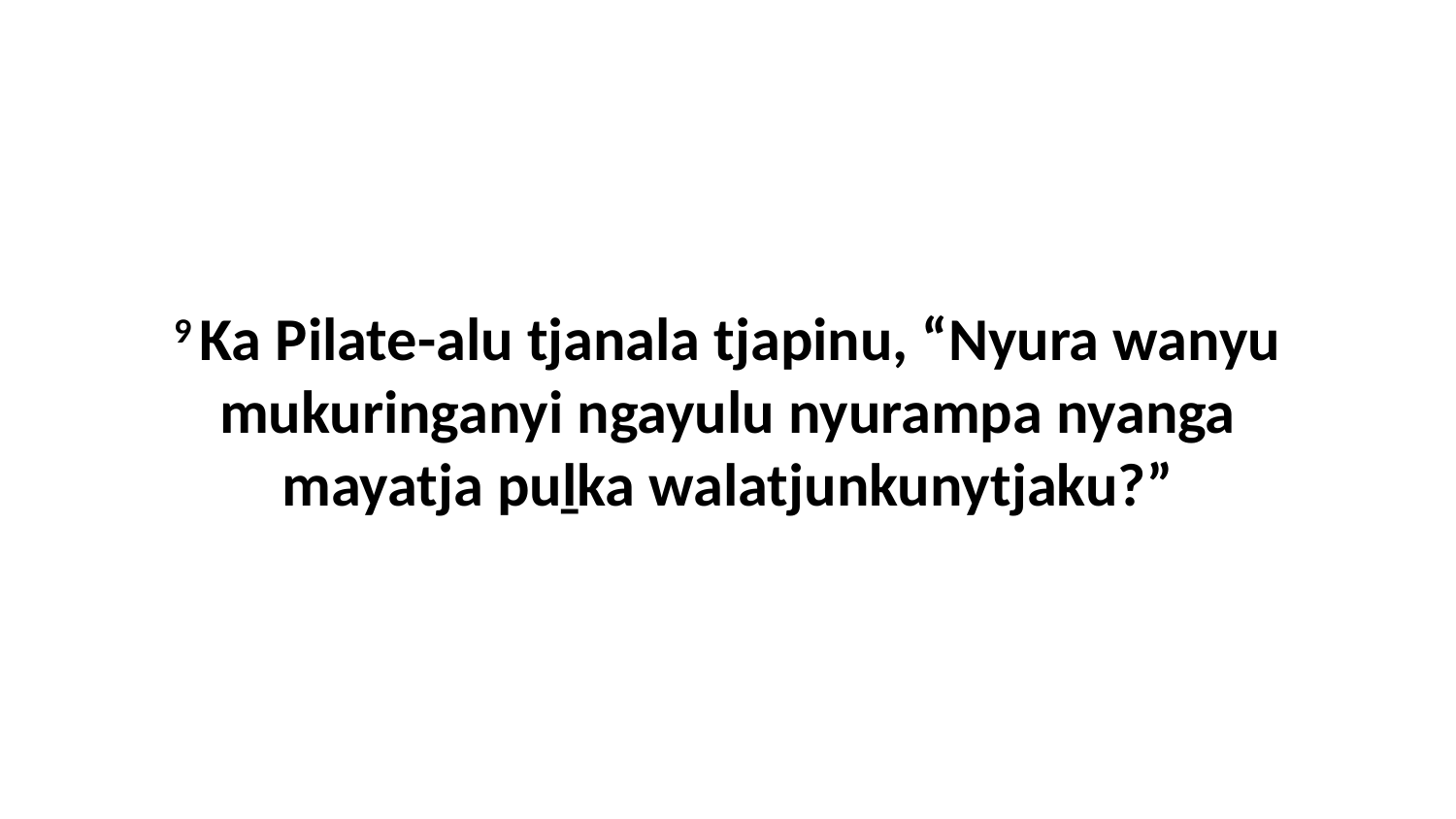

9 Ka Pilate-alu tjanala tjapinu, “Nyura wanyu mukuringanyi ngayulu nyurampa nyanga mayatja puḻka walatjunkunytjaku?”